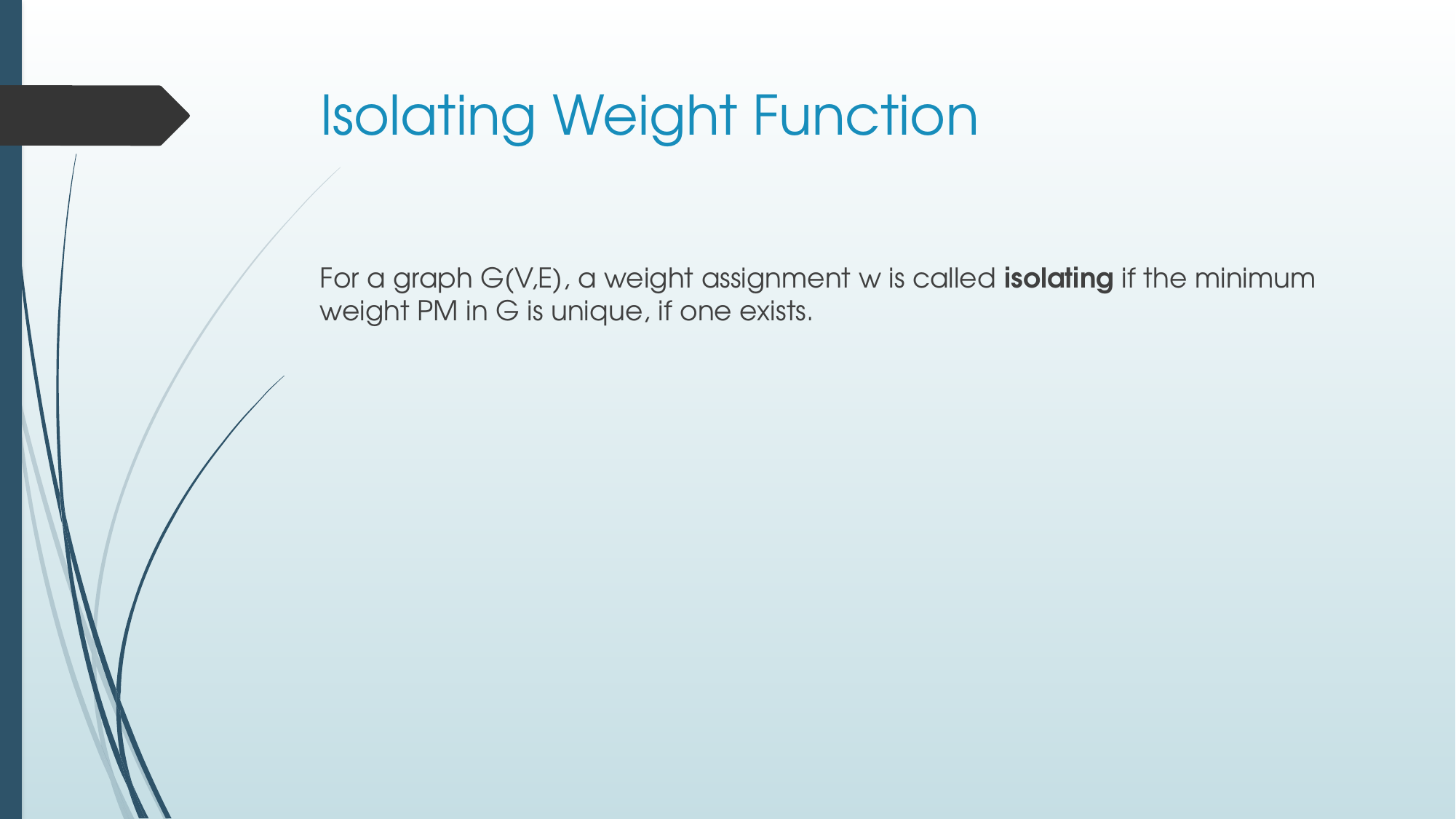

# Isolating Weight Function
For a graph G(V,E), a weight assignment w is called isolating if the minimum weight PM in G is unique, if one exists.